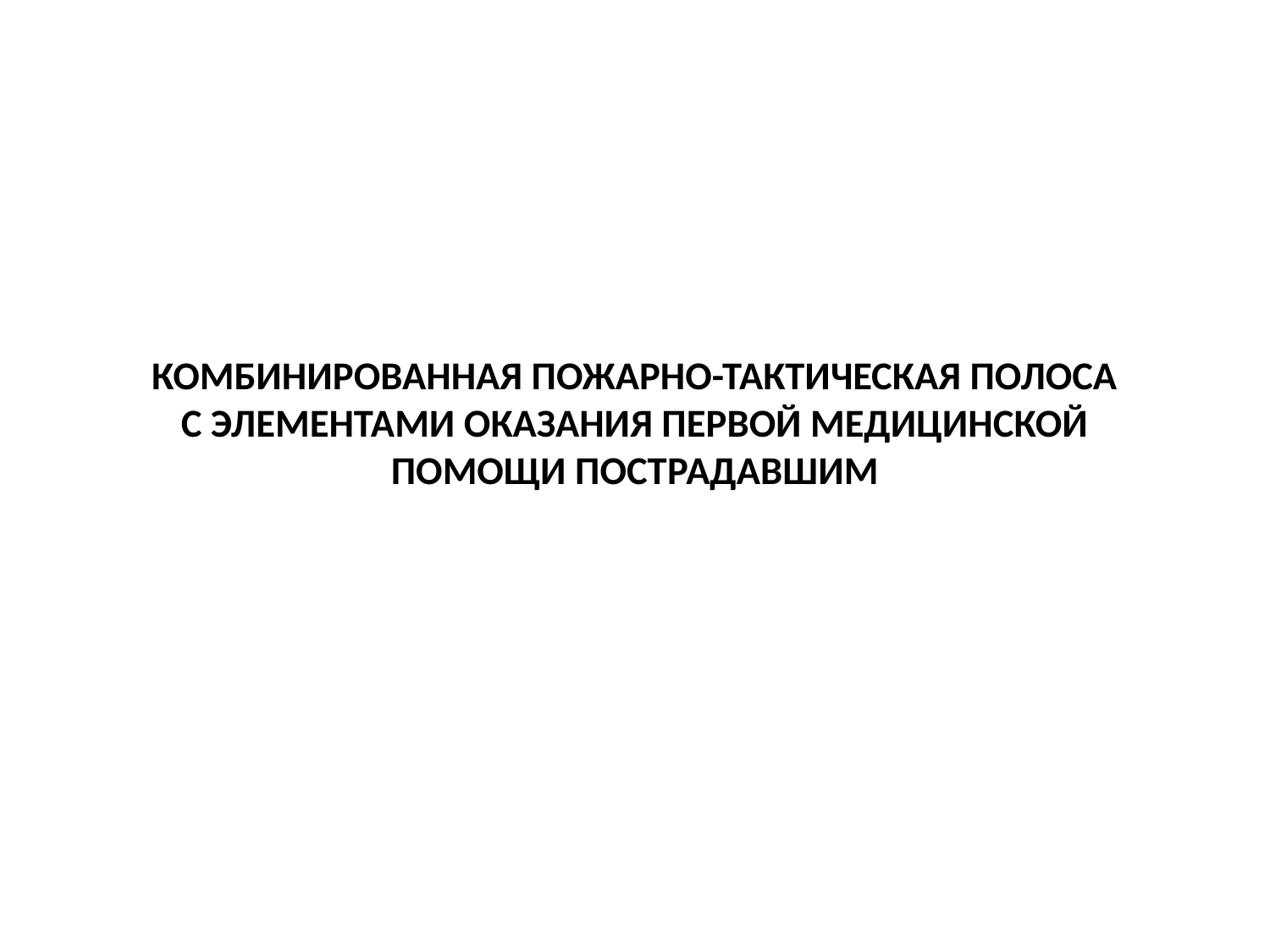

# КОМБИНИРОВАННАЯ ПОЖАРНО-ТАКТИЧЕСКАЯ ПОЛОСА С ЭЛЕМЕНТАМИ ОКАЗАНИЯ ПЕРВОЙ МЕДИЦИНСКОЙ ПОМОЩИ ПОСТРАДАВШИМ